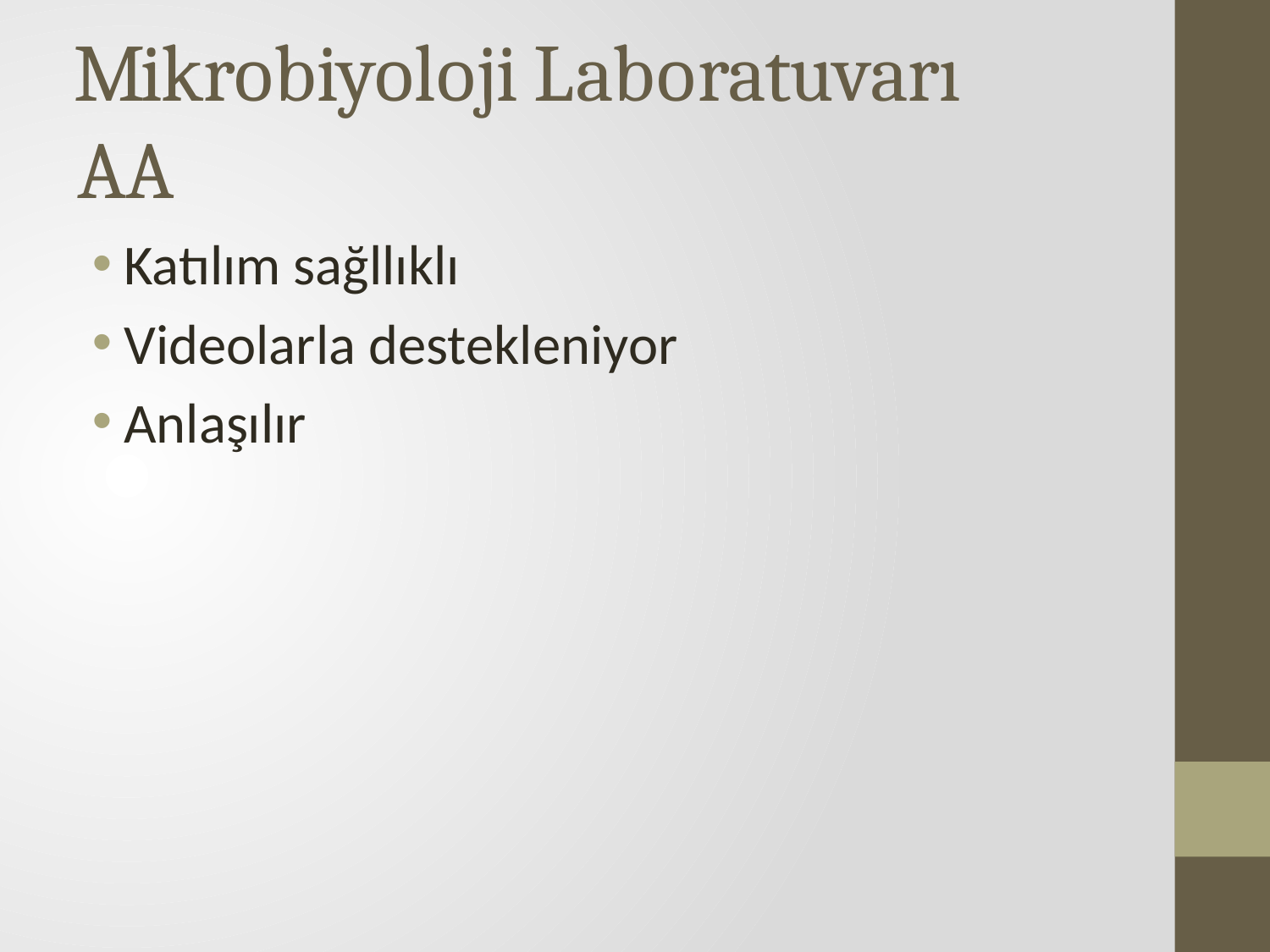

# Mikrobiyoloji Laboratuvarı     AA
Katılım sağllıklı
Videolarla destekleniyor
Anlaşılır